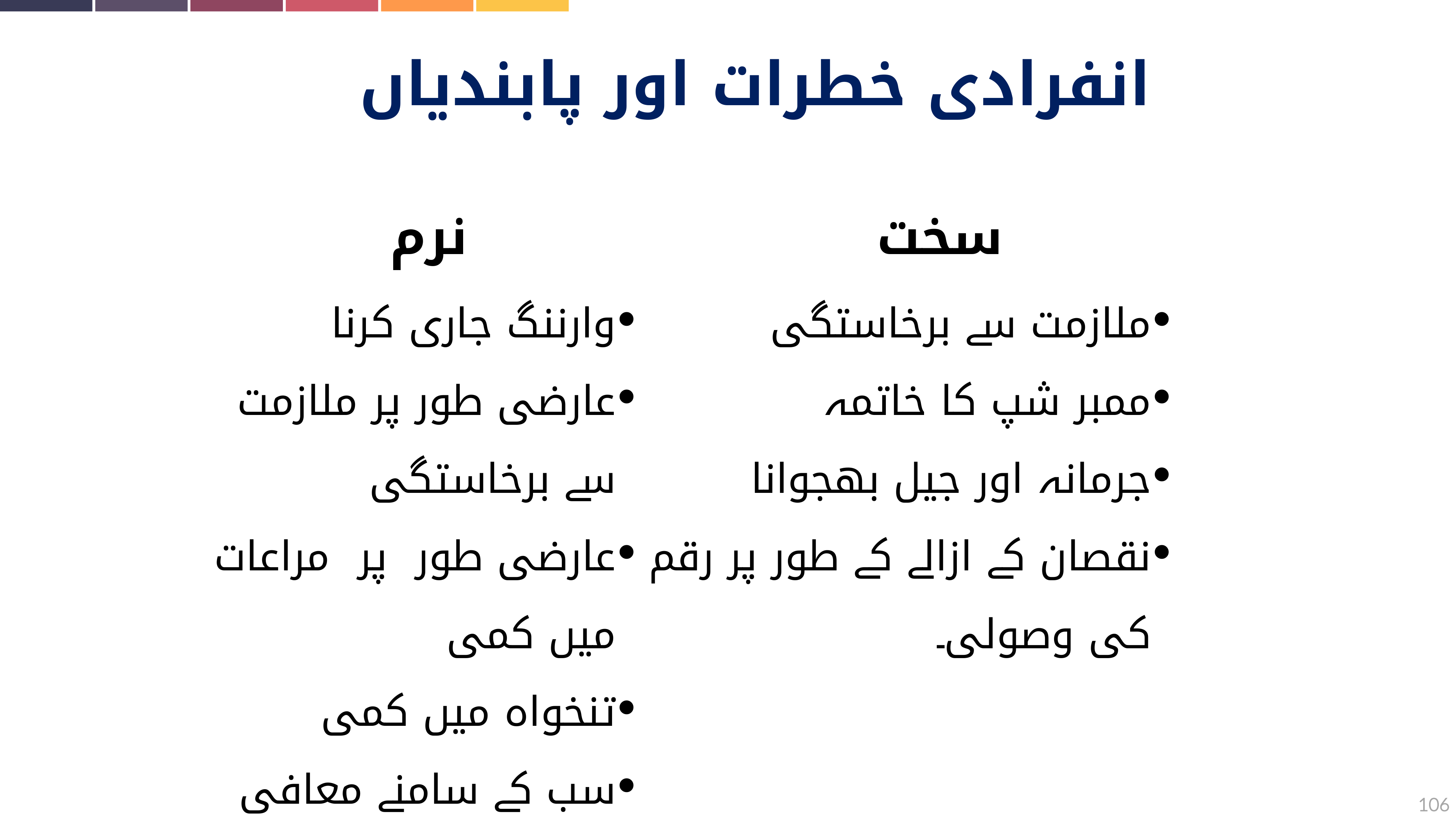

انفرادی خطرات اور پابندیاں
| نرم | سخت |
| --- | --- |
| وارننگ جاری کرنا عارضی طور پر ملازمت سے برخاستگی عارضی طور پر مراعات میں کمی تنخواہ میں کمی سب کے سامنے معافی مانگنا۔ | ملازمت سے برخاستگی ممبر شپ کا خاتمہ جرمانہ اور جیل بھجوانا نقصان کے ازالے کے طور پر رقم کی وصولی۔ |